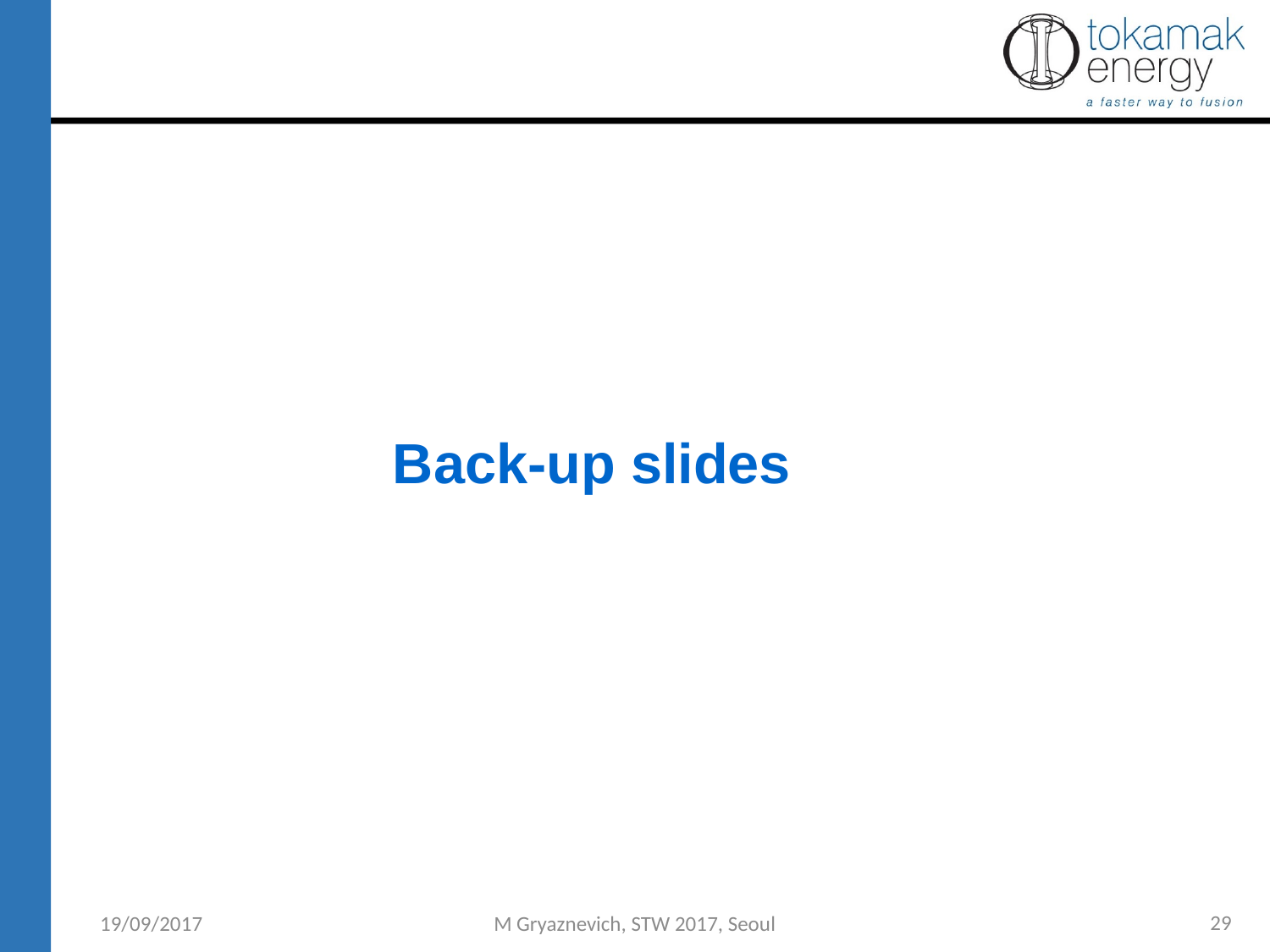

Back-up slides
29
19/09/2017
M Gryaznevich, STW 2017, Seoul